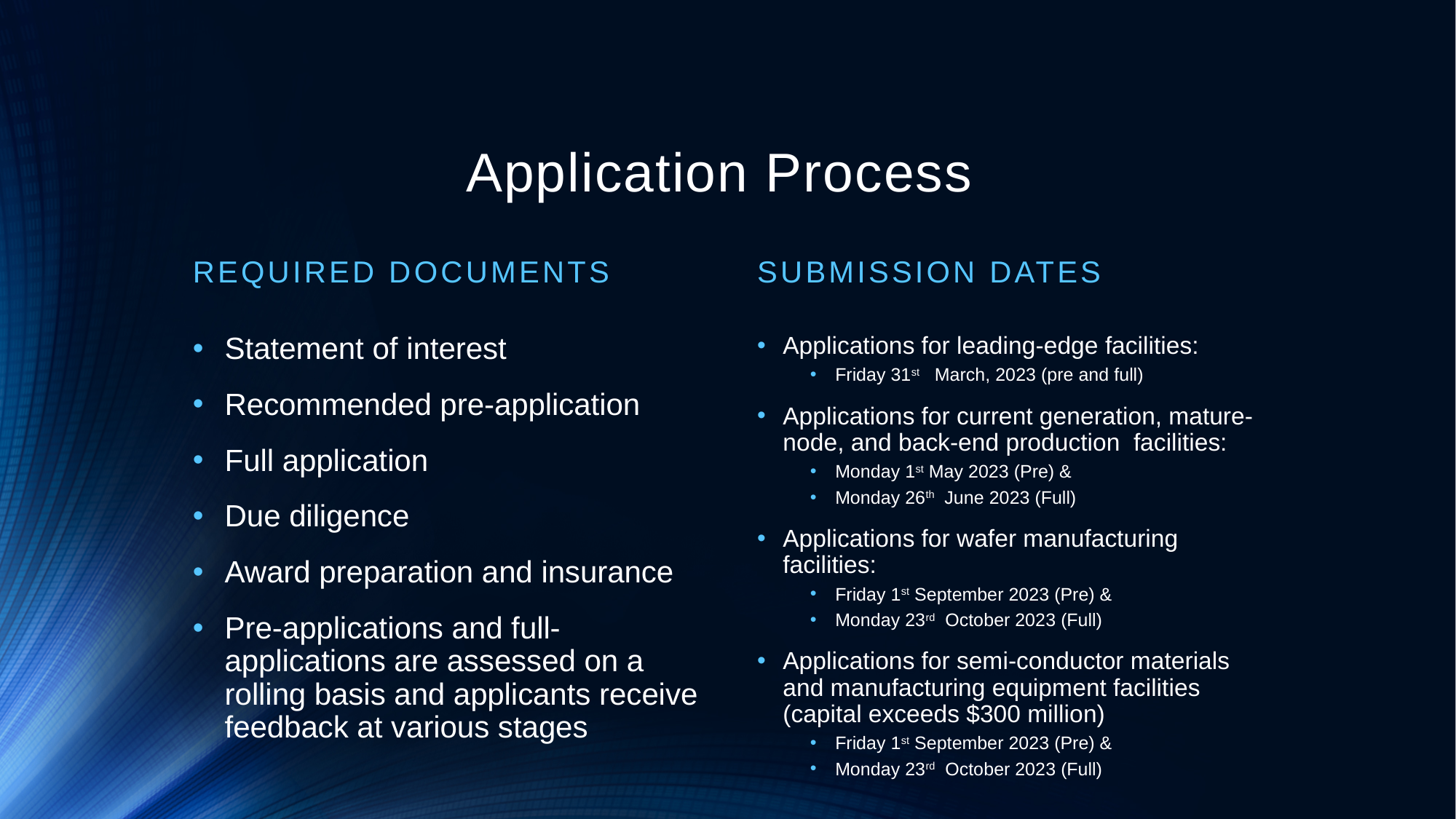

# Application Process
Required documents
Submission dates
Statement of interest
Recommended pre-application
Full application
Due diligence
Award preparation and insurance
Pre-applications and full-applications are assessed on a rolling basis and applicants receive feedback at various stages
Applications for leading-edge facilities:
Friday 31st   March, 2023 (pre and full)
Applications for current generation, mature-node, and back-end production  facilities:
Monday 1st May 2023 (Pre) &
Monday 26th  June 2023 (Full)
Applications for wafer manufacturing facilities:
Friday 1st September 2023 (Pre) &
Monday 23rd  October 2023 (Full)
Applications for semi-conductor materials and manufacturing equipment facilities (capital exceeds $300 million)
Friday 1st September 2023 (Pre) &
Monday 23rd  October 2023 (Full)